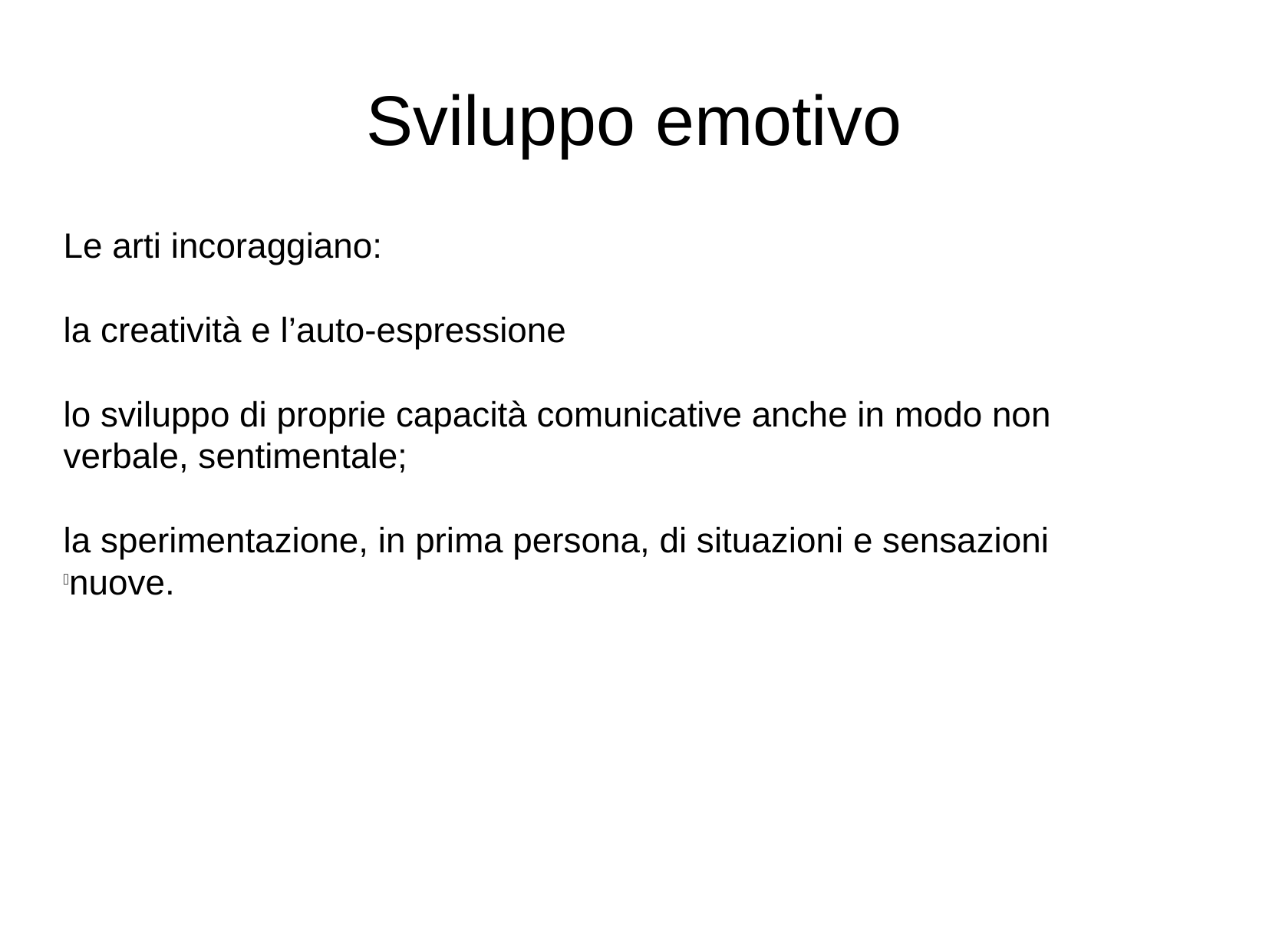

Sviluppo emotivo
Le arti incoraggiano:

la creatività e l’auto-espressione

lo sviluppo di proprie capacità comunicative anche in modo non
verbale, sentimentale;

la sperimentazione, in prima persona, di situazioni e sensazioni
nuove.